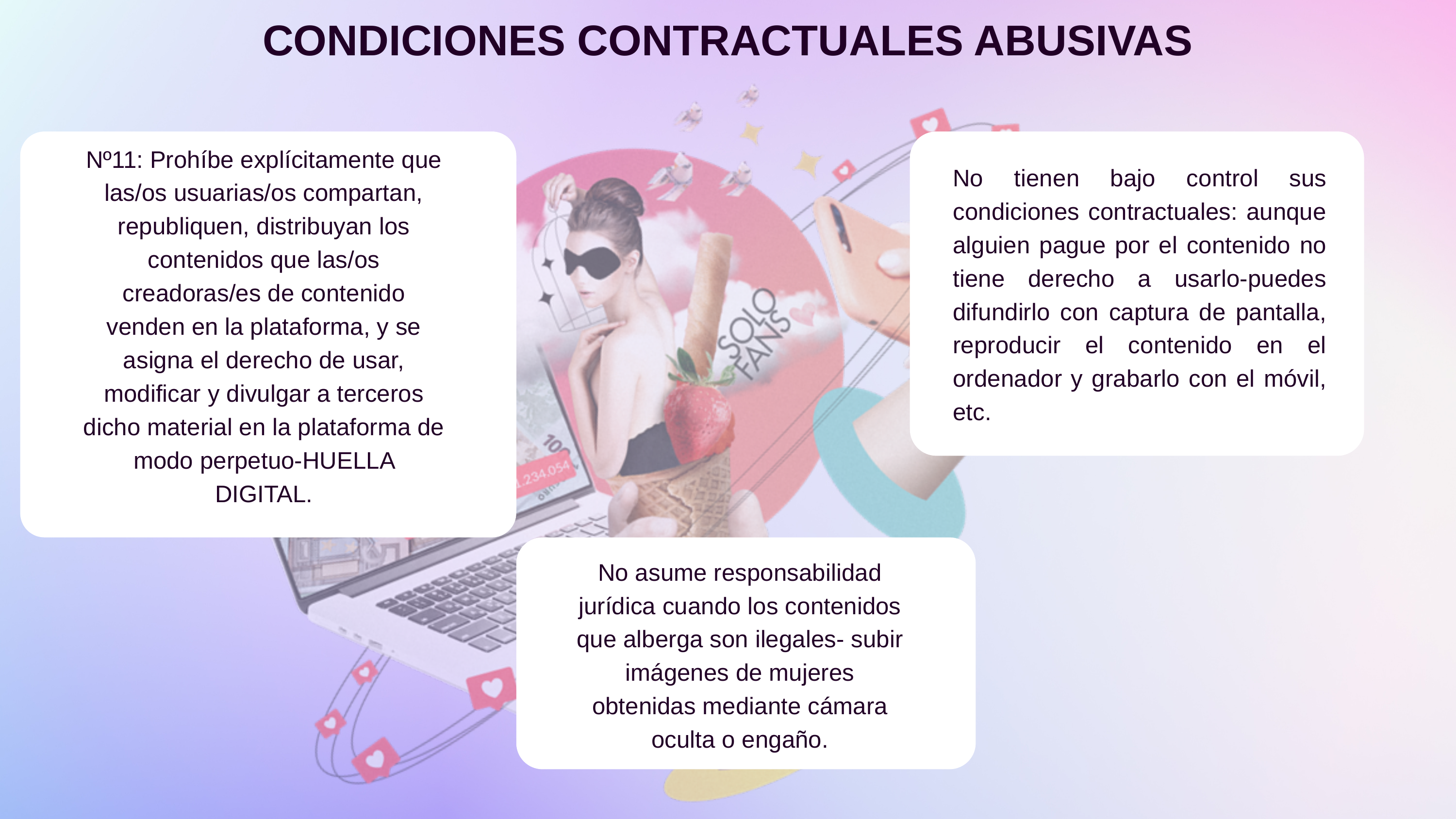

CONDICIONES CONTRACTUALES ABUSIVAS

Nº11: Prohíbe explícitamente que las/os usuarias/os compartan, republiquen, distribuyan los contenidos que las/os creadoras/es de contenido venden en la plataforma, y se asigna el derecho de usar, modificar y divulgar a terceros dicho material en la plataforma de modo perpetuo-HUELLA DIGITAL.
No tienen bajo control sus condiciones contractuales: aunque alguien pague por el contenido no tiene derecho a usarlo-puedes difundirlo con captura de pantalla, reproducir el contenido en el ordenador y grabarlo con el móvil, etc.

No asume responsabilidad jurídica cuando los contenidos que alberga son ilegales- subir imágenes de mujeres obtenidas mediante cámara oculta o engaño.